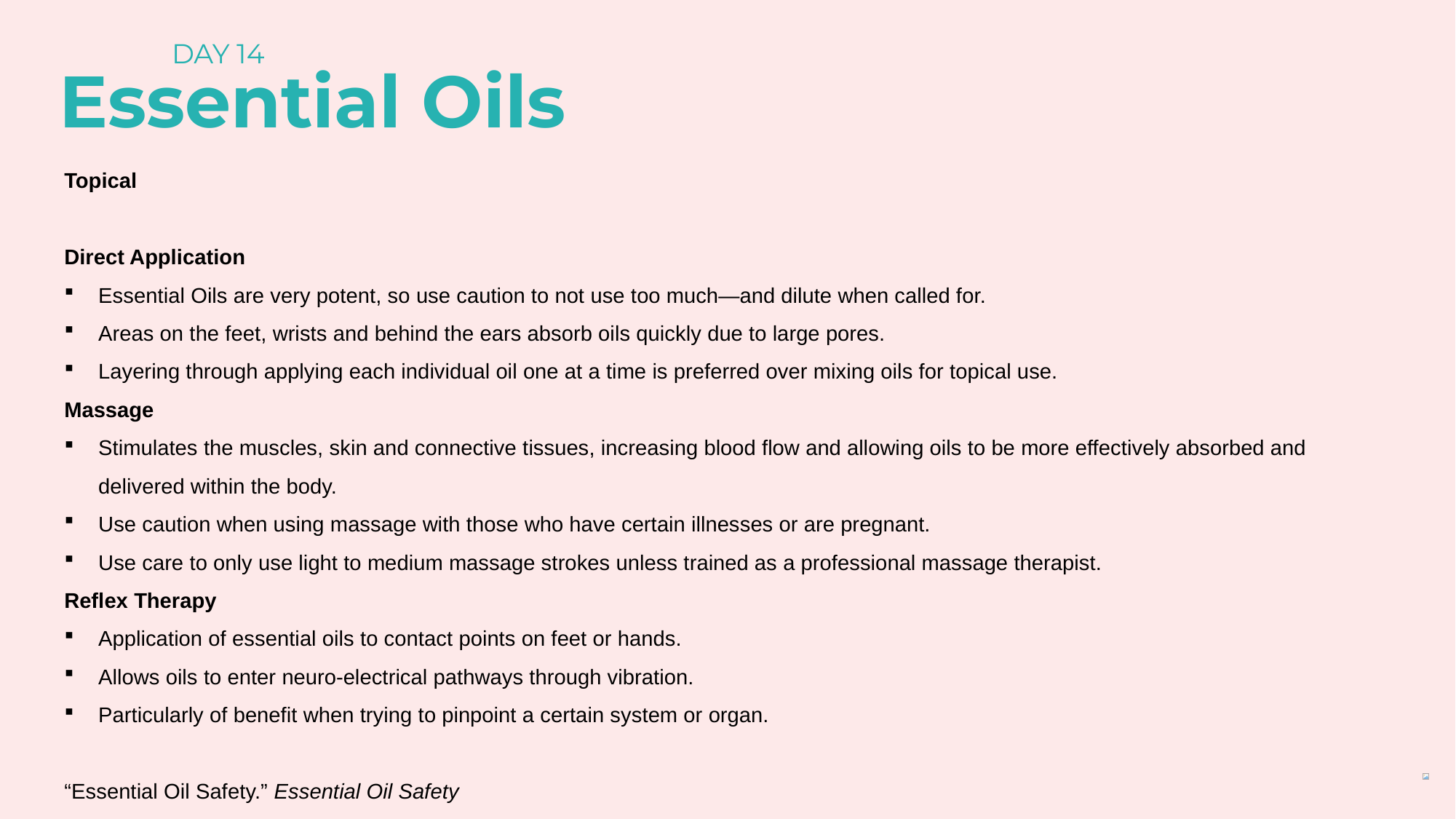

DAY 14
Essential Oils
Topical

Direct Application
Essential Oils are very potent, so use caution to not use too much—and dilute when called for.
Areas on the feet, wrists and behind the ears absorb oils quickly due to large pores.
Layering through applying each individual oil one at a time is preferred over mixing oils for topical use.
Massage
Stimulates the muscles, skin and connective tissues, increasing blood flow and allowing oils to be more effectively absorbed and delivered within the body.
Use caution when using massage with those who have certain illnesses or are pregnant.
Use care to only use light to medium massage strokes unless trained as a professional massage therapist.
Reflex Therapy
Application of essential oils to contact points on feet or hands.
Allows oils to enter neuro-electrical pathways through vibration.
Particularly of benefit when trying to pinpoint a certain system or organ.

“Essential Oil Safety.” Essential Oil Safety